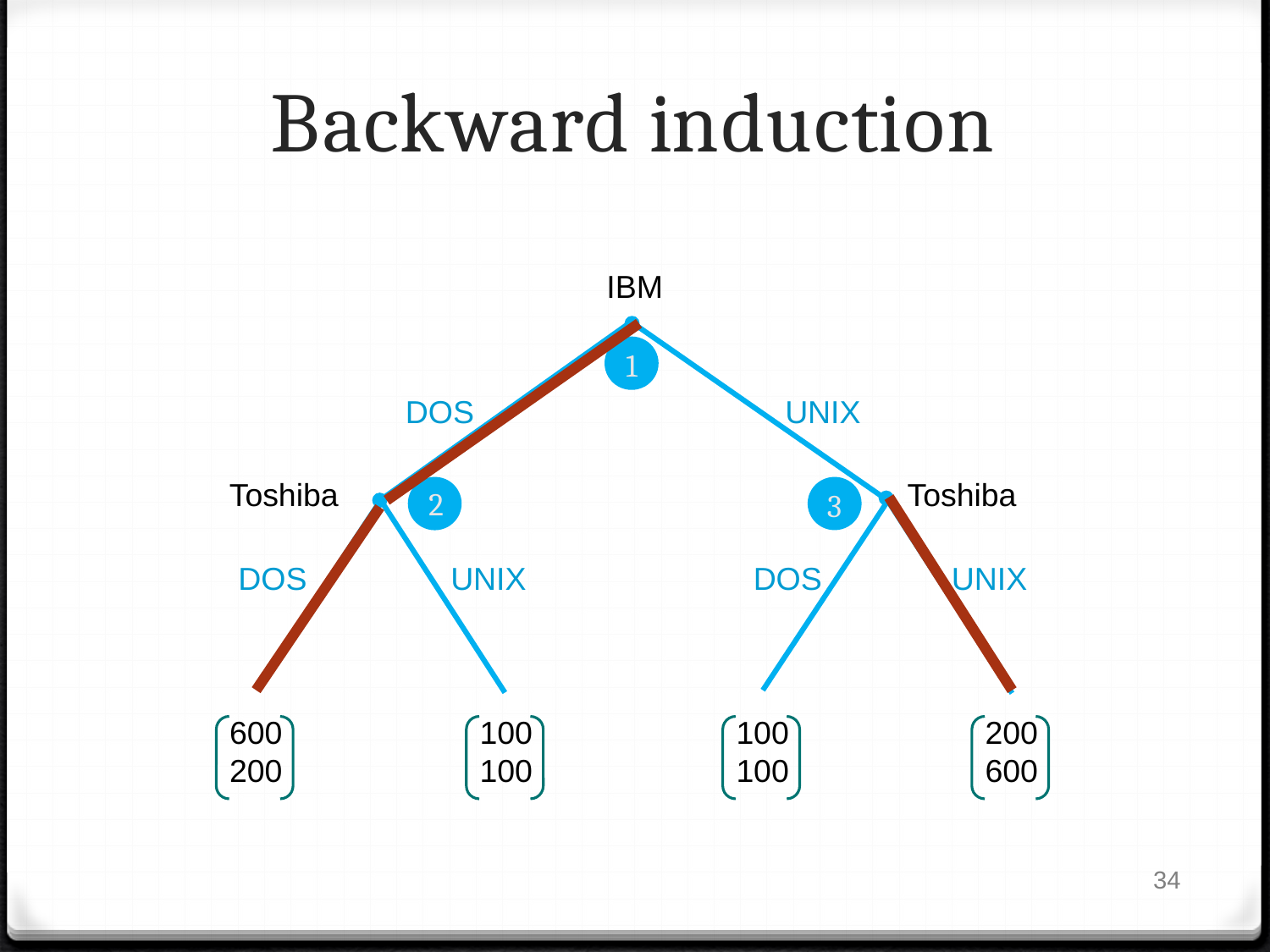

# Backward induction
IBM

DOS
UNIX

1
Toshiba

Toshiba

2

3
UNIX
UNIX
DOS
DOS
600
200

100
100

100
100

200
600

34